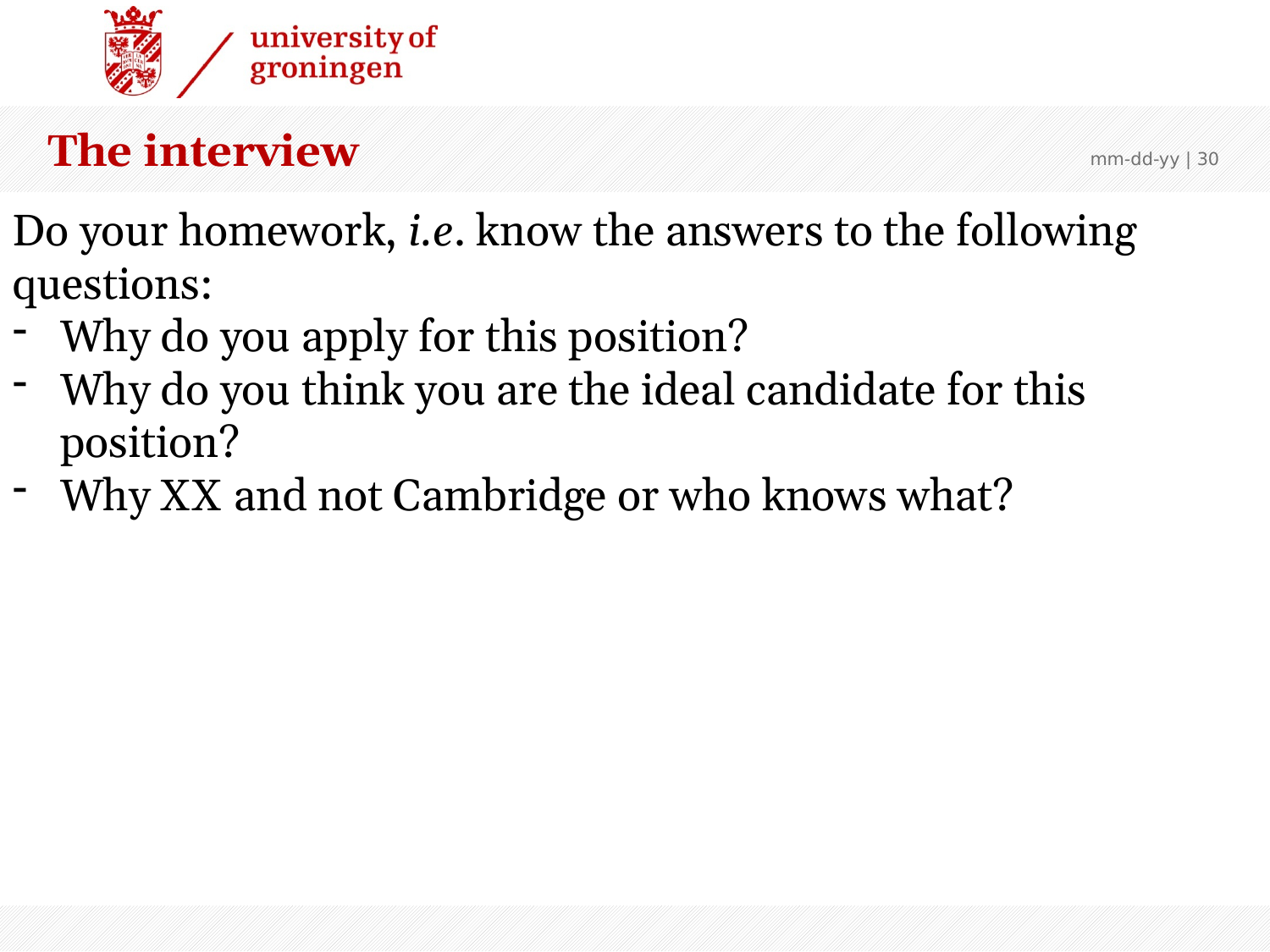

The interview
mm-dd-yy
 | 30
Do your homework, i.e. know the answers to the following questions:
Why do you apply for this position?
Why do you think you are the ideal candidate for this position?
Why XX and not Cambridge or who knows what?